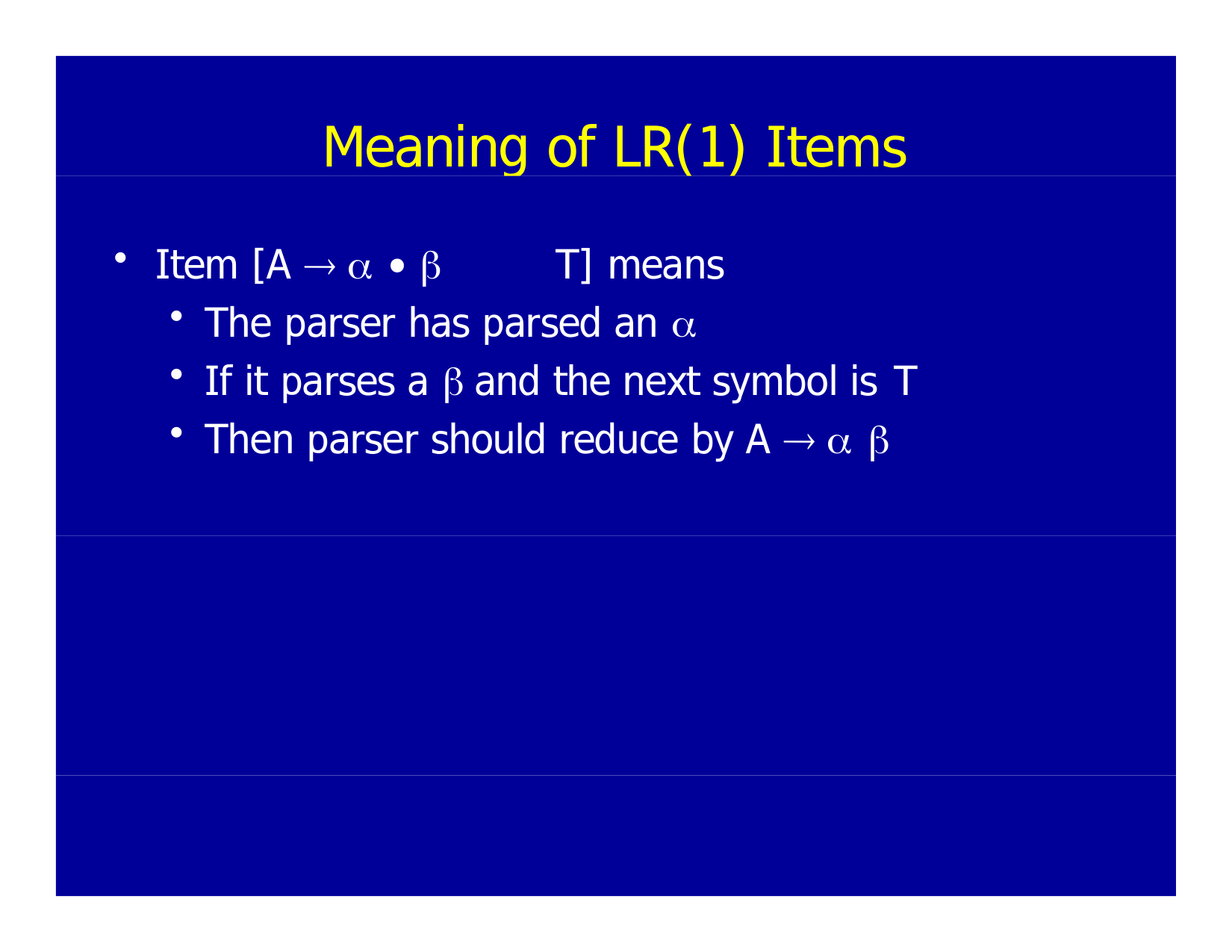

# Meaning of LR(1) Items

Item [A → α • β	T] means
The parser has parsed an α
If it parses a β and the next symbol is T
Then parser should reduce by A → α β